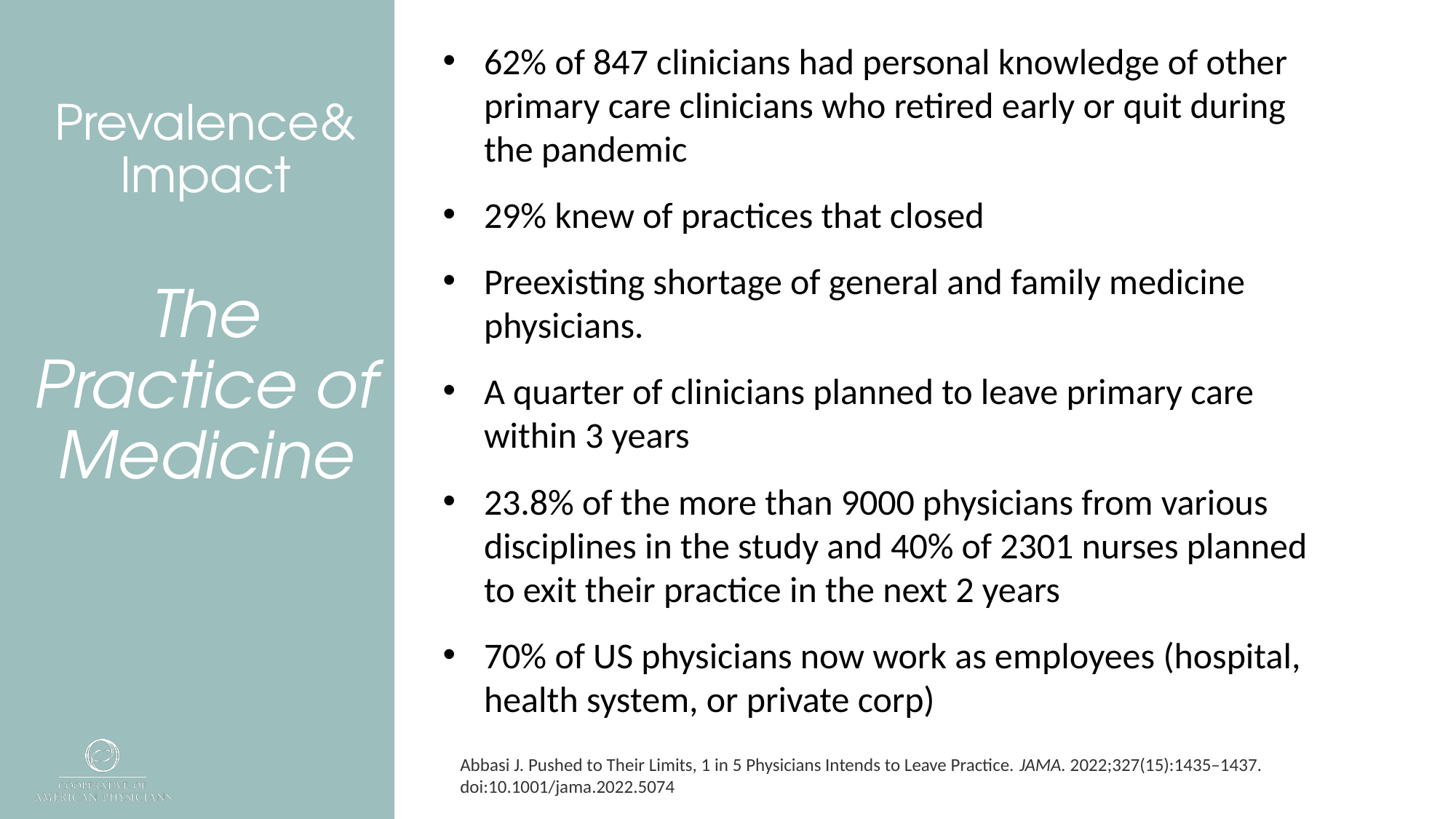

62% of 847 clinicians had personal knowledge of other primary care clinicians who retired early or quit during the pandemic
29% knew of practices that closed
Preexisting shortage of general and family medicine physicians.
A quarter of clinicians planned to leave primary care within 3 years
23.8% of the more than 9000 physicians from various disciplines in the study and 40% of 2301 nurses planned to exit their practice in the next 2 years
70% of US physicians now work as employees (hospital, health system, or private corp)

Prevalence& Impact
The Practice of Medicine
Abbasi J. Pushed to Their Limits, 1 in 5 Physicians Intends to Leave Practice. JAMA. 2022;327(15):1435–1437. doi:10.1001/jama.2022.5074